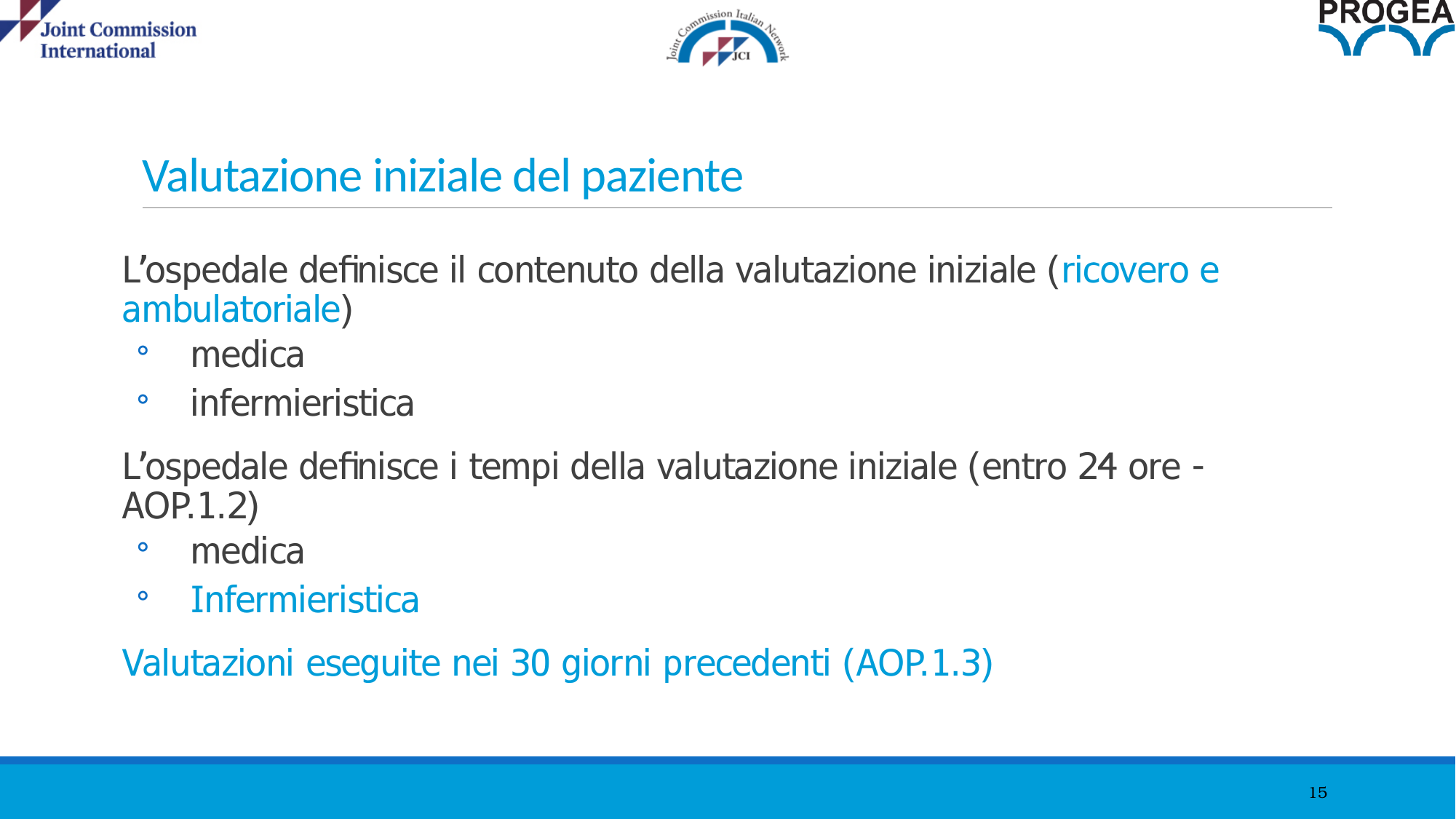

15
# Valutazione iniziale del paziente
L’ospedale definisce il contenuto della valutazione iniziale (ricovero e ambulatoriale)
medica
infermieristica
L’ospedale definisce i tempi della valutazione iniziale (entro 24 ore - AOP.1.2)
medica
Infermieristica
Valutazioni eseguite nei 30 giorni precedenti (AOP.1.3)